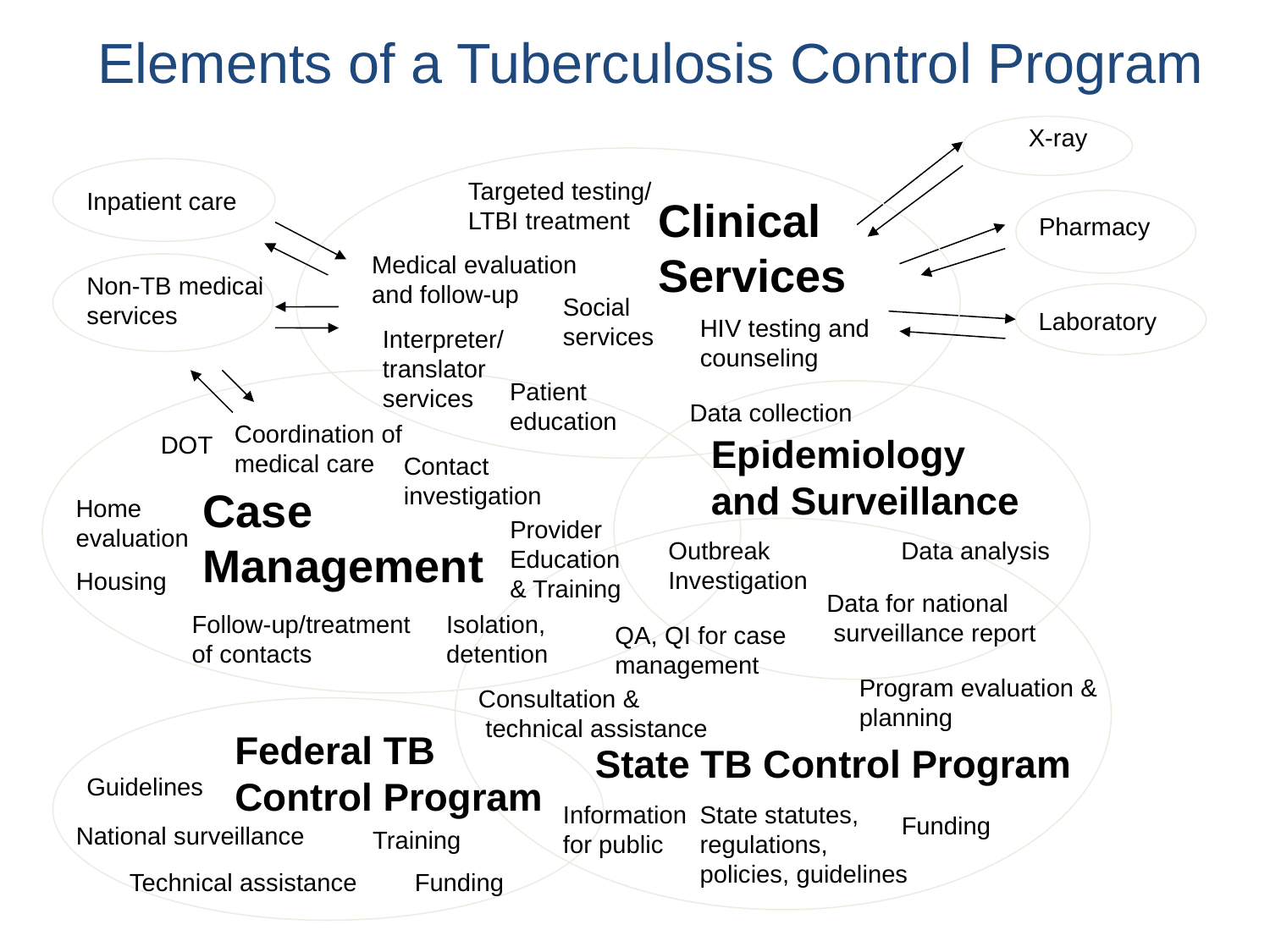

Elements of a Tuberculosis Control Program

X-ray

Targeted testing/
LTBI treatment
Inpatient care
Clinical
Services
Pharmacy

Medical evaluation
and follow-up

Non-TB medical
services
Social
services
Laboratory

HIV testing and
counseling

Interpreter/
translator
services

Patient
education

Data collection
Coordination of
medical care
DOT
Epidemiology
and Surveillance
Contact
investigation
Case
Management
Home
evaluation
Outbreak
Investigation
Data analysis
Housing
Data for national
 surveillance report
Follow-up/treatment
of contacts
Isolation,
detention
QA, QI for case
management
Program evaluation &
planning
Consultation &
 technical assistance
Federal TB
Control Program
State TB Control Program
Guidelines
Information for public
State statutes,
regulations,
policies, guidelines
Funding
National surveillance
Training
Technical assistance
Funding

Provider Education & Training